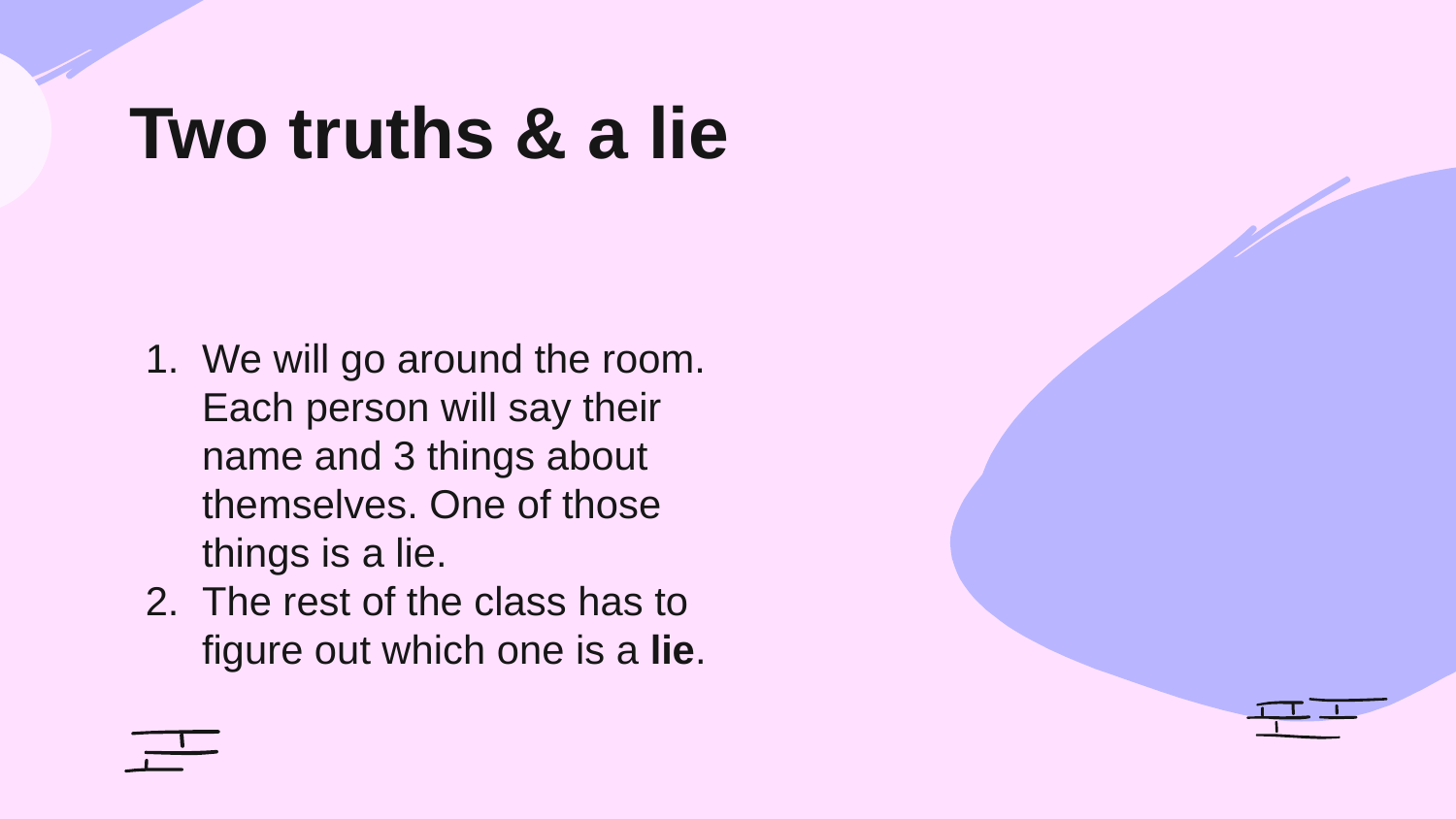

# Two truths & a lie
We will go around the room. Each person will say their name and 3 things about themselves. One of those things is a lie.
The rest of the class has to figure out which one is a lie.